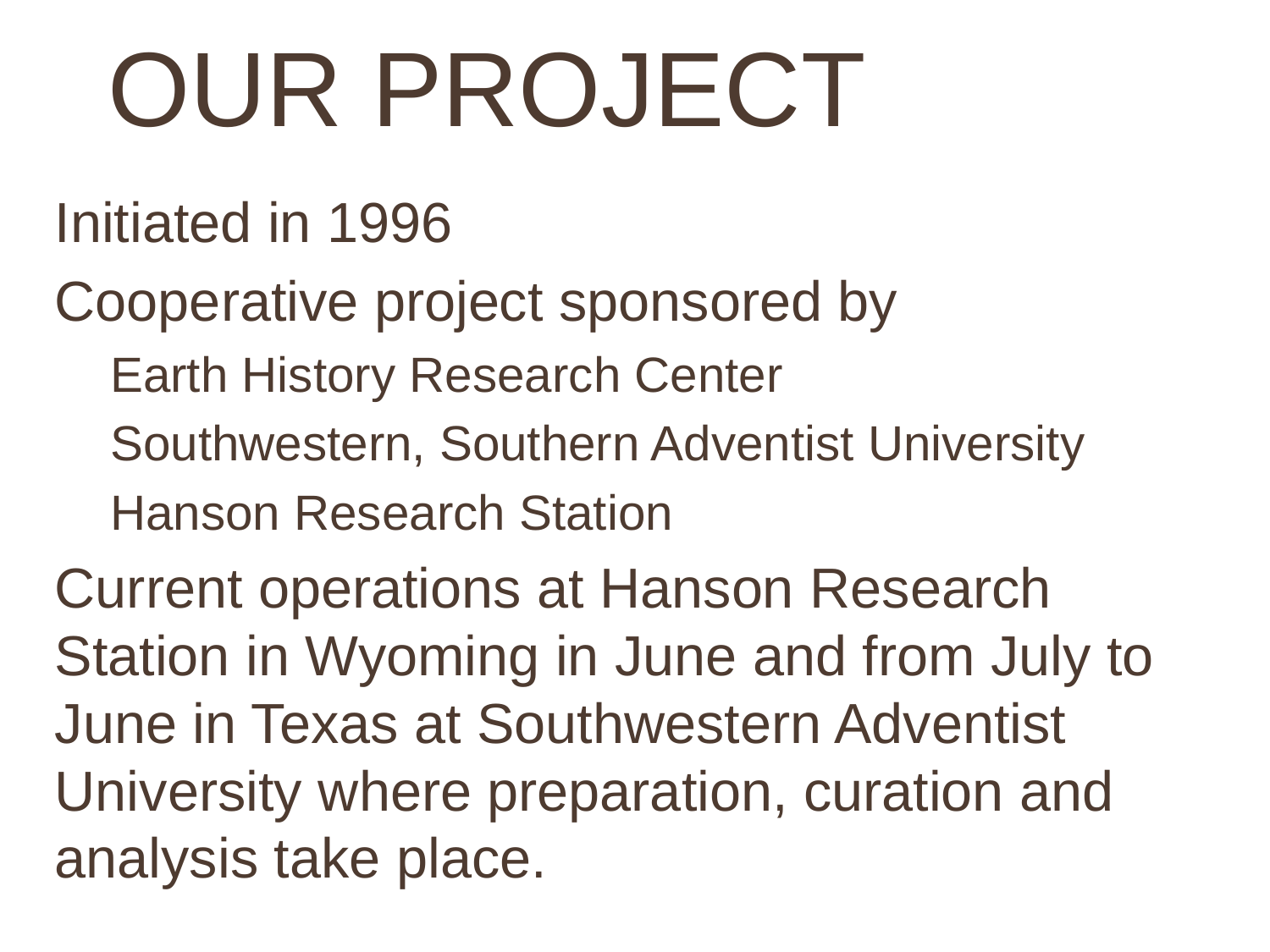

# Our Project
Initiated in 1996
Cooperative project sponsored by
Earth History Research Center
Southwestern, Southern Adventist University
Hanson Research Station
Current operations at Hanson Research Station in Wyoming in June and from July to June in Texas at Southwestern Adventist University where preparation, curation and analysis take place.